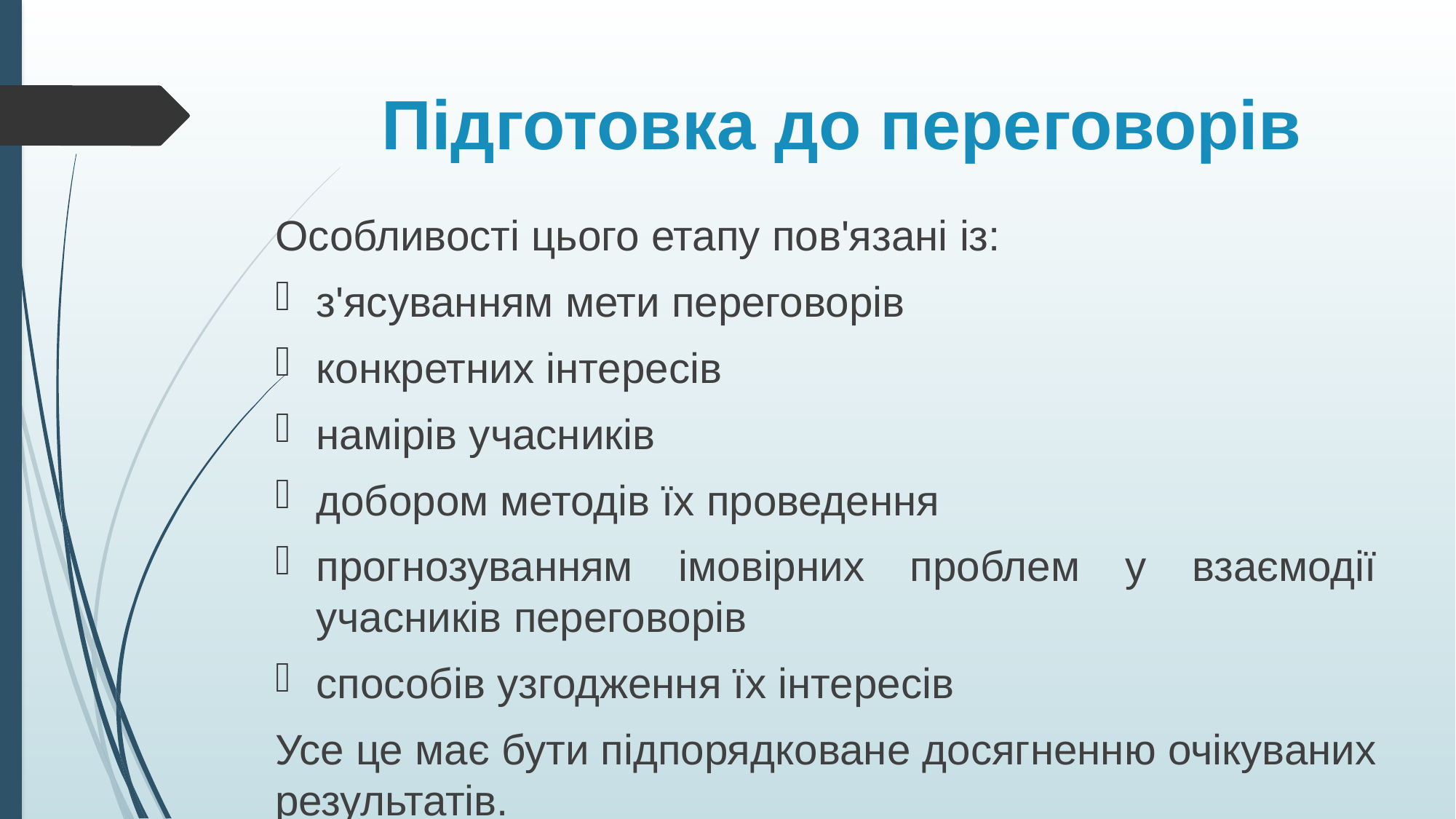

# Підготовка до переговорів
Особливості цього етапу пов'язані із:
з'ясуванням мети переговорів
конкретних інтересів
намірів учасників
добором методів їх проведення
прогнозуванням імовірних проблем у взаємодії учасників переговорів
способів узгодження їх інтересів
Усе це має бути підпорядковане досягненню очікуваних результатів.